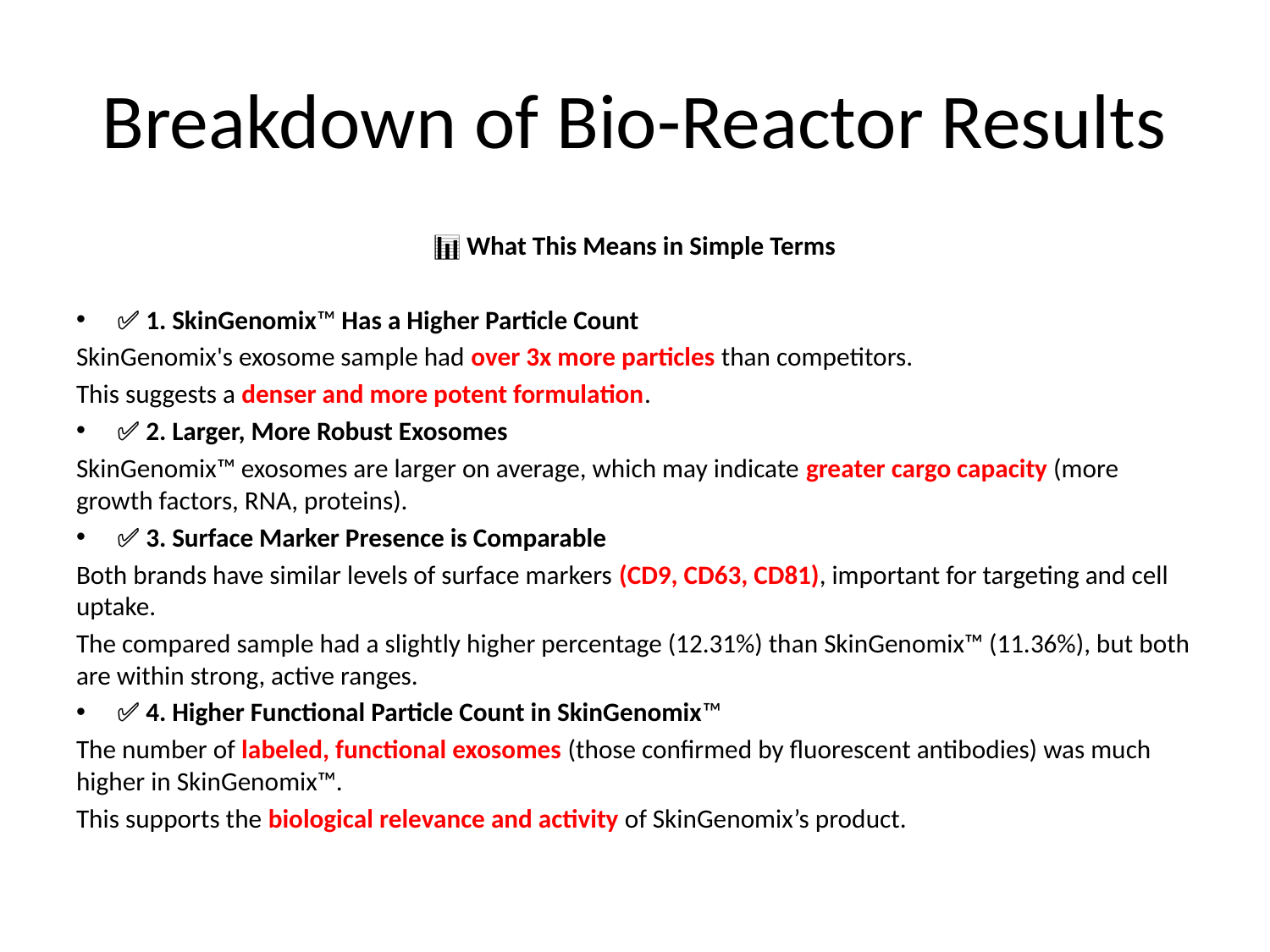

# Breakdown of Bio-Reactor Results
📊 What This Means in Simple Terms

✅ 1. SkinGenomix™ Has a Higher Particle Count
SkinGenomix's exosome sample had over 3x more particles than competitors.
This suggests a denser and more potent formulation.
✅ 2. Larger, More Robust Exosomes
SkinGenomix™ exosomes are larger on average, which may indicate greater cargo capacity (more growth factors, RNA, proteins).
✅ 3. Surface Marker Presence is Comparable
Both brands have similar levels of surface markers (CD9, CD63, CD81), important for targeting and cell uptake.
The compared sample had a slightly higher percentage (12.31%) than SkinGenomix™ (11.36%), but both are within strong, active ranges.
✅ 4. Higher Functional Particle Count in SkinGenomix™
The number of labeled, functional exosomes (those confirmed by fluorescent antibodies) was much higher in SkinGenomix™.
This supports the biological relevance and activity of SkinGenomix’s product.